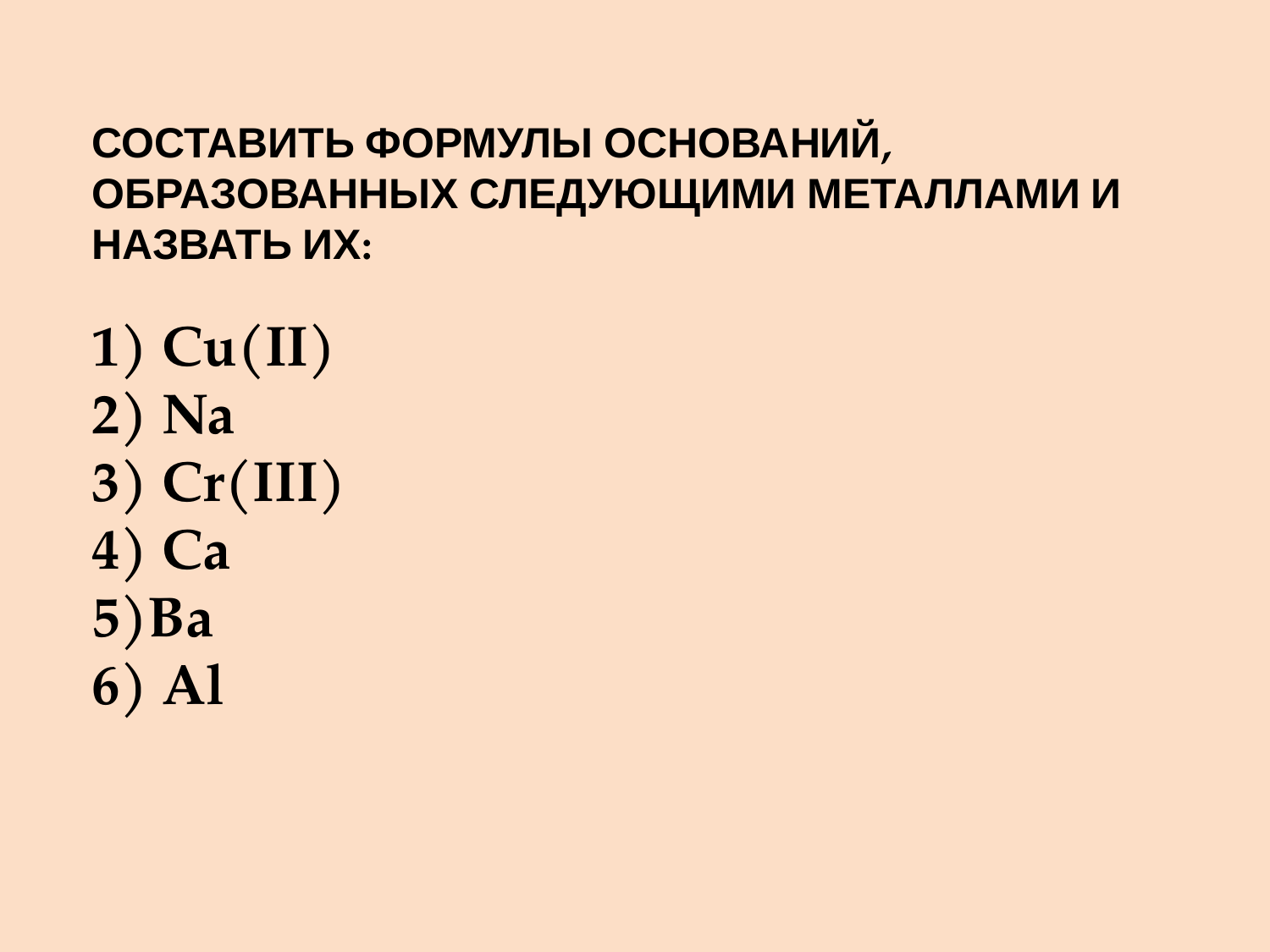

СОСТАВИТЬ ФОРМУЛЫ ОСНОВАНИЙ, ОБРАЗОВАННЫХ СЛЕДУЮЩИМИ МЕТАЛЛАМИ И НАЗВАТЬ ИХ:

1) Cu(II)
2) Na
3) Cr(III)
4) Ca
5)Ba
6) Al